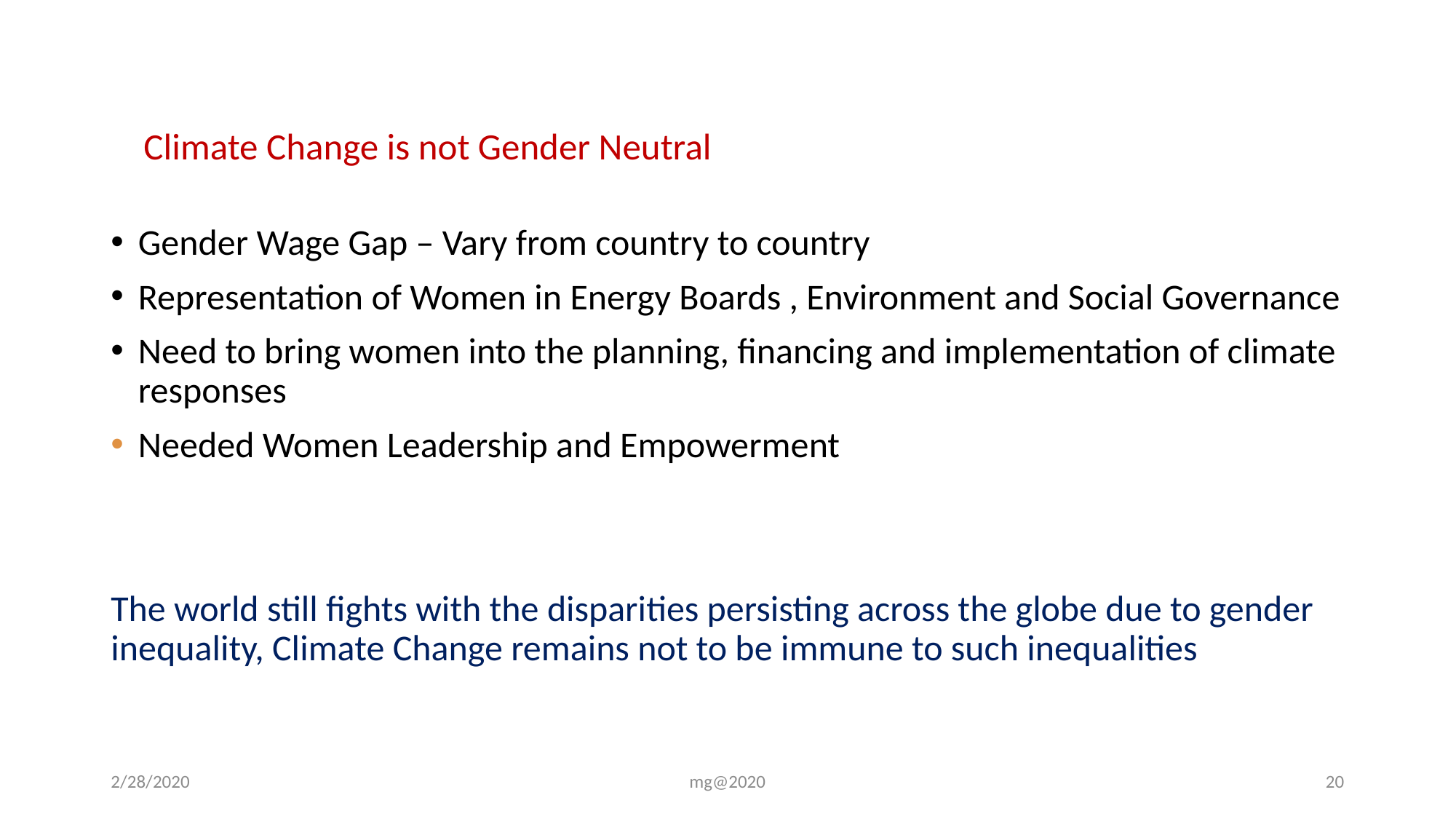

# Climate Change is not Gender Neutral
Gender Wage Gap – Vary from country to country
Representation of Women in Energy Boards , Environment and Social Governance
Need to bring women into the planning, financing and implementation of climate responses
Needed Women Leadership and Empowerment

The world still fights with the disparities persisting across the globe due to gender inequality, Climate Change remains not to be immune to such inequalities

2/28/2020
mg@2020
20